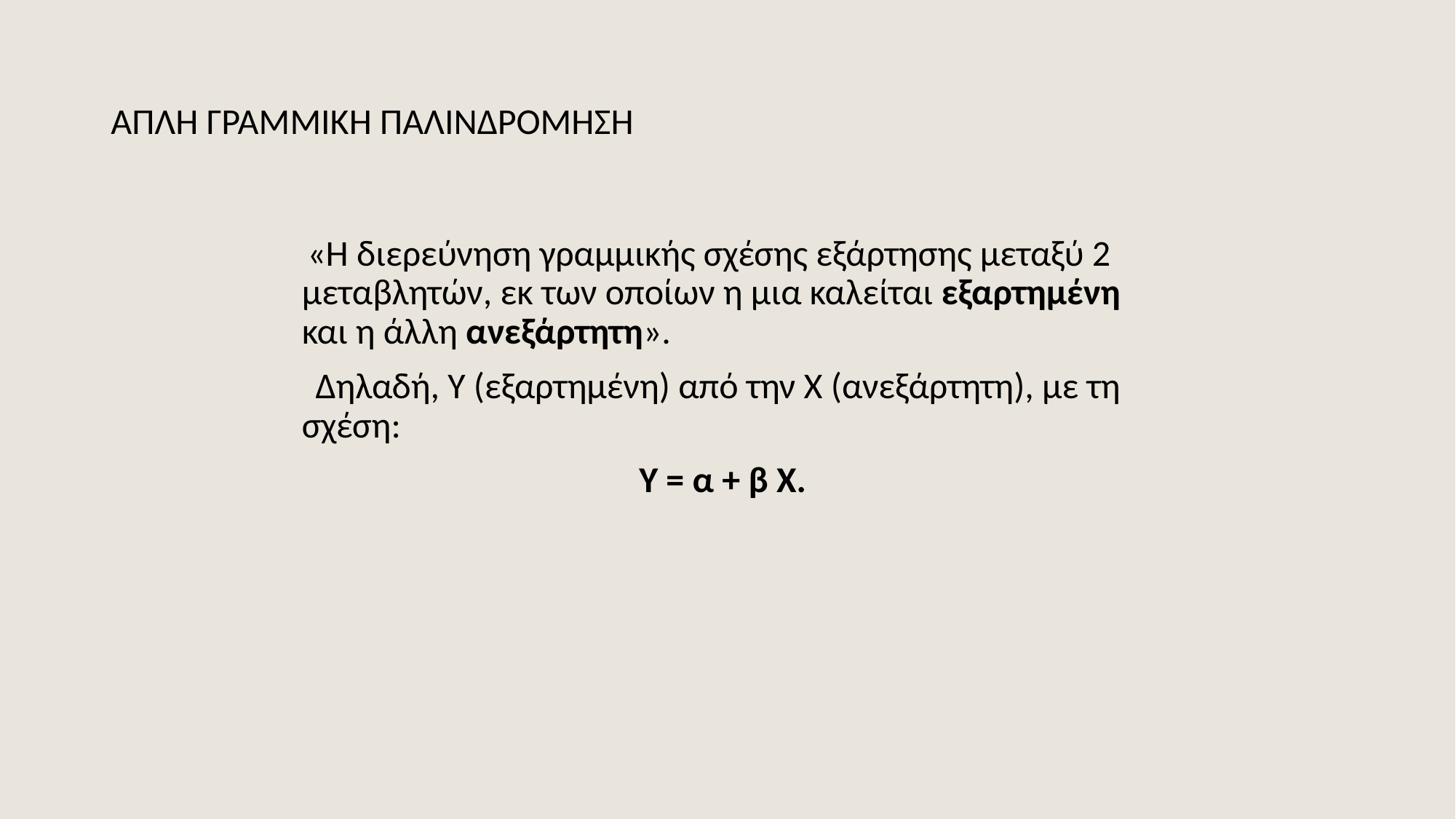

# ΑΠΛΗ ΓΡΑΜΜΙΚΗ ΠΑΛΙΝΔΡΟΜΗΣΗ
    «Η διερεύνηση γραμμικής σχέσης εξάρτησης μεταξύ 2 μεταβλητών, εκ των οποίων η μια καλείται εξαρτημένη και η άλλη ανεξάρτητη».
     Δηλαδή, Υ (εξαρτημένη) από την Χ (ανεξάρτητη), με τη σχέση:
Υ = α + β Χ.